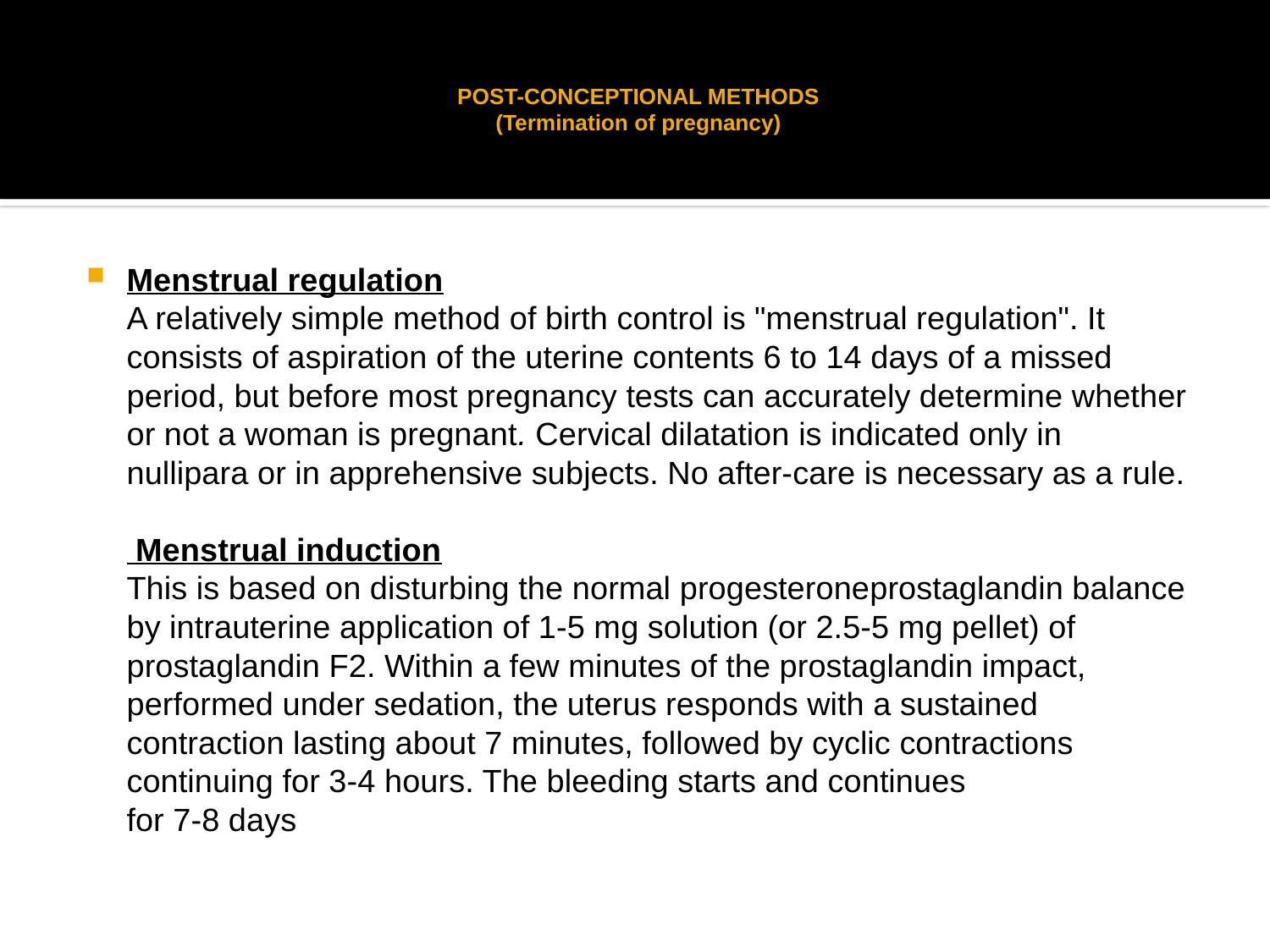

# POST-CONCEPTIONAL METHODS (Termination of pregnancy)
Menstrual regulation
A relatively simple method of birth control is "menstrual regulation". It consists of aspiration of the uterine contents 6 to 14 days of a missed period, but before most pregnancy tests can accurately determine whether or not a woman is pregnant. Cervical dilatation is indicated only in nullipara or in apprehensive subjects. No after-care is necessary as a rule.
 Menstrual induction
This is based on disturbing the normal progesteroneprostaglandin balance by intrauterine application of 1-5 mg solution (or 2.5-5 mg pellet) of prostaglandin F2. Within a few minutes of the prostaglandin impact, performed under sedation, the uterus responds with a sustained contraction lasting about 7 minutes, followed by cyclic contractions
continuing for 3-4 hours. The bleeding starts and continues
for 7-8 days